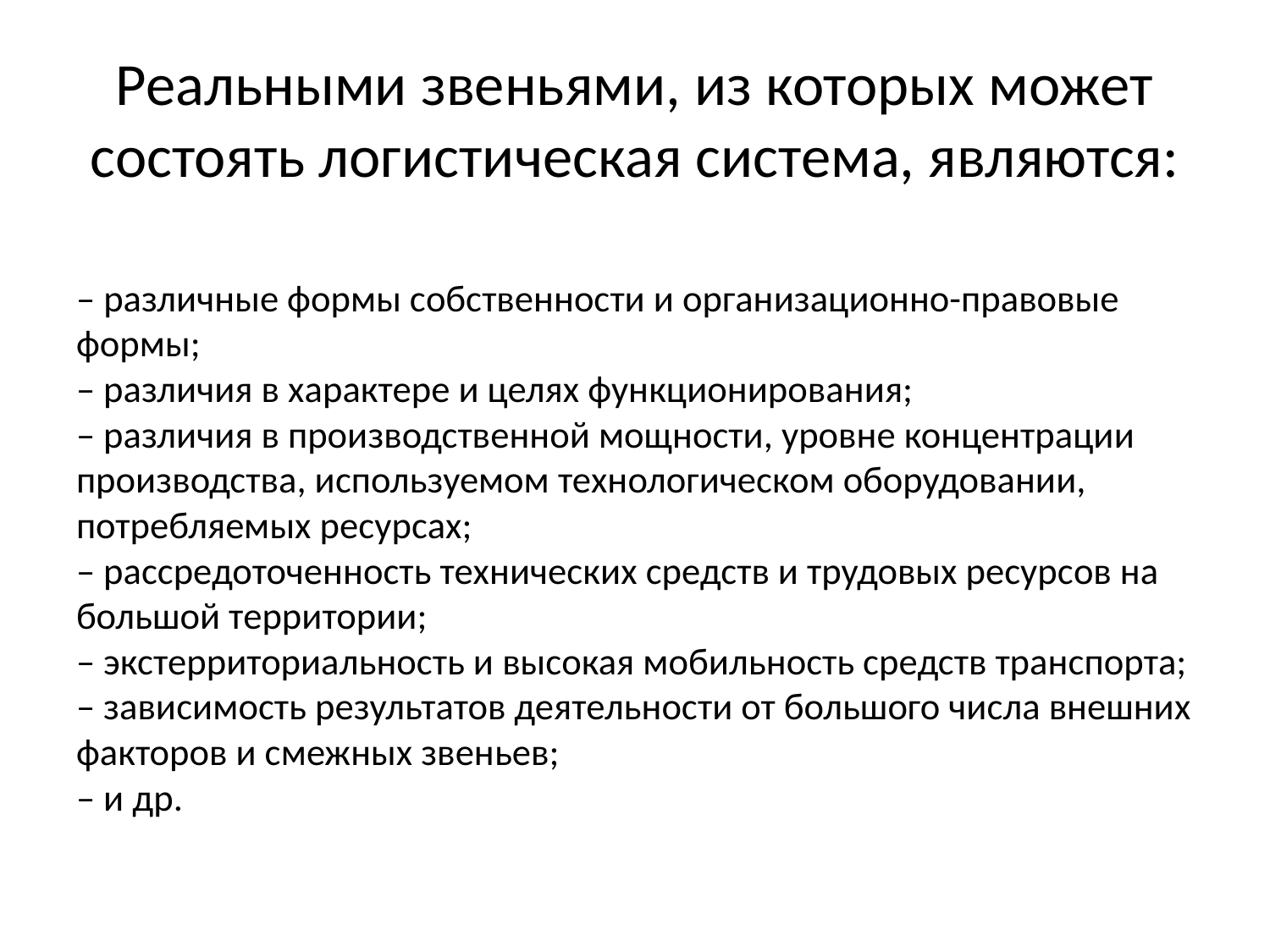

# Реальными звеньями, из которых может состоять логистическая система, являются:
– различные формы собственности и организационно-правовые формы;
– различия в характере и целях функционирования;
– различия в производственной мощности, уровне концентрации производства, используемом технологическом оборудовании, потребляемых ресурсах;
– рассредоточенность технических средств и трудовых ресурсов на большой территории;
– экстерриториальность и высокая мобильность средств транспорта;
– зависимость результатов деятельности от большого числа внешних факторов и смежных звеньев;
– и др.